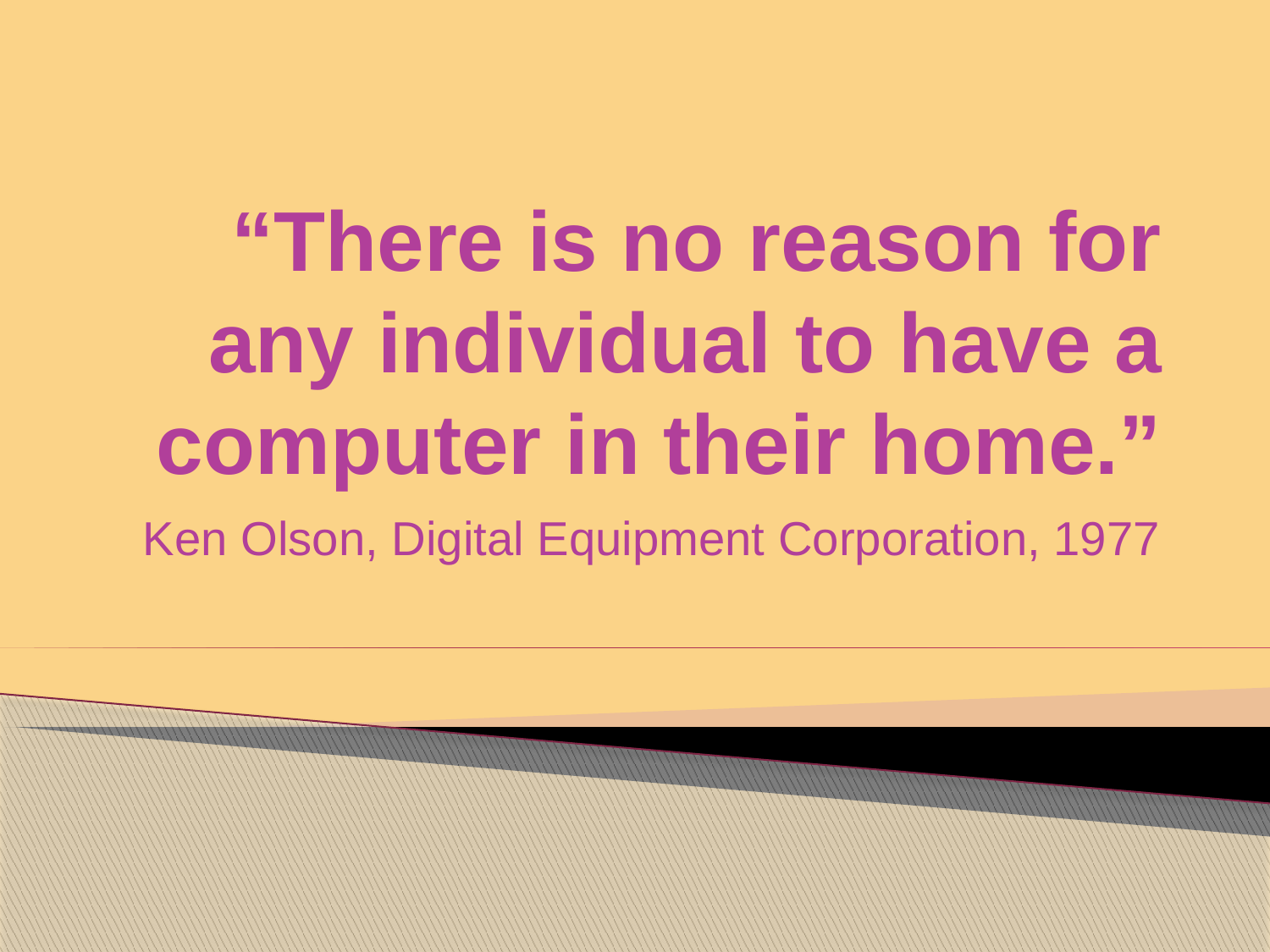

# “There is no reason for any individual to have a computer in their home.”
Ken Olson, Digital Equipment Corporation, 1977